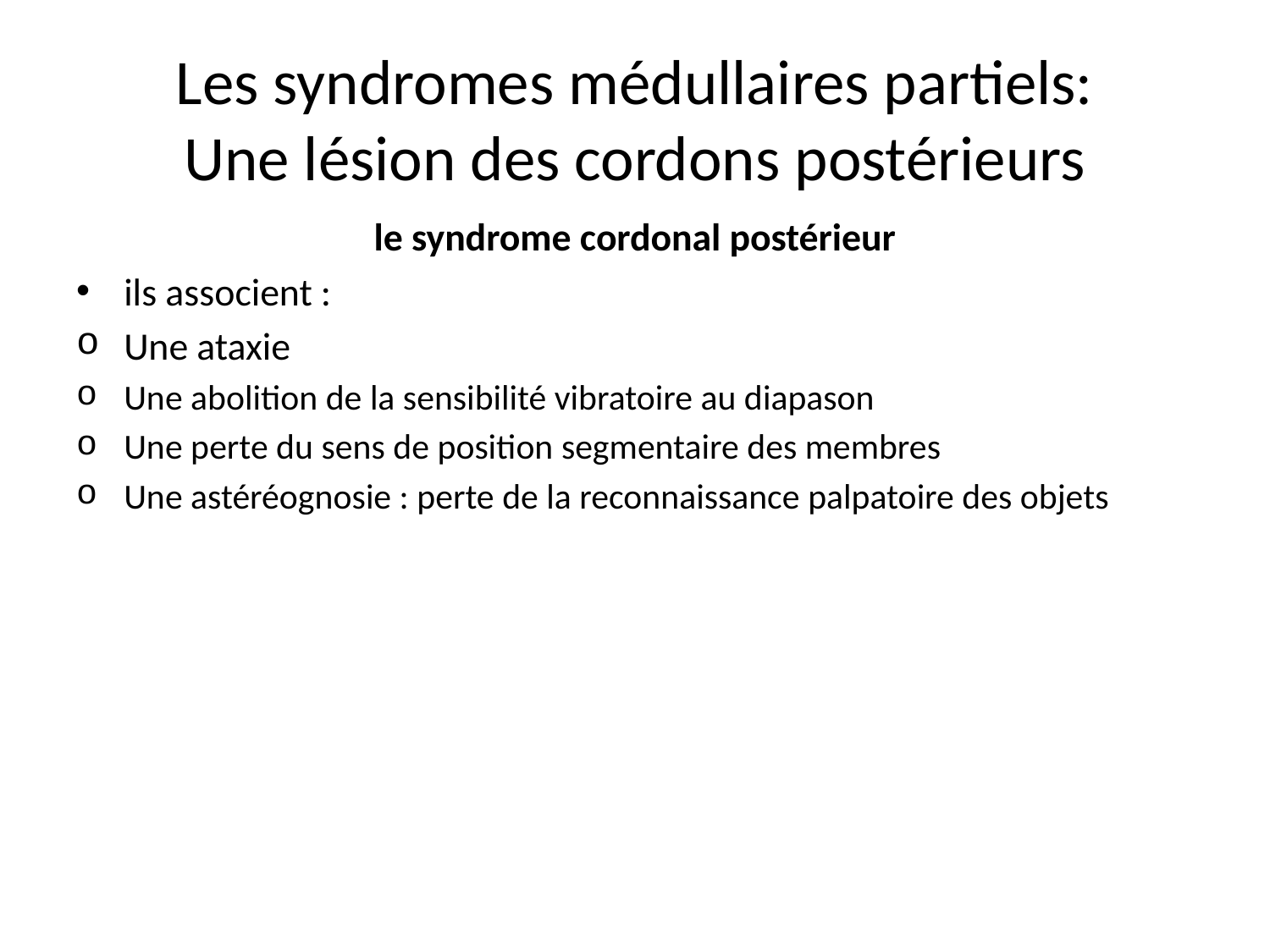

# Les syndromes médullaires partiels: Une lésion des cordons postérieurs
le syndrome cordonal postérieur
ils associent :
Une ataxie
Une abolition de la sensibilité vibratoire au diapason
Une perte du sens de position segmentaire des membres
Une astéréognosie : perte de la reconnaissance palpatoire des objets